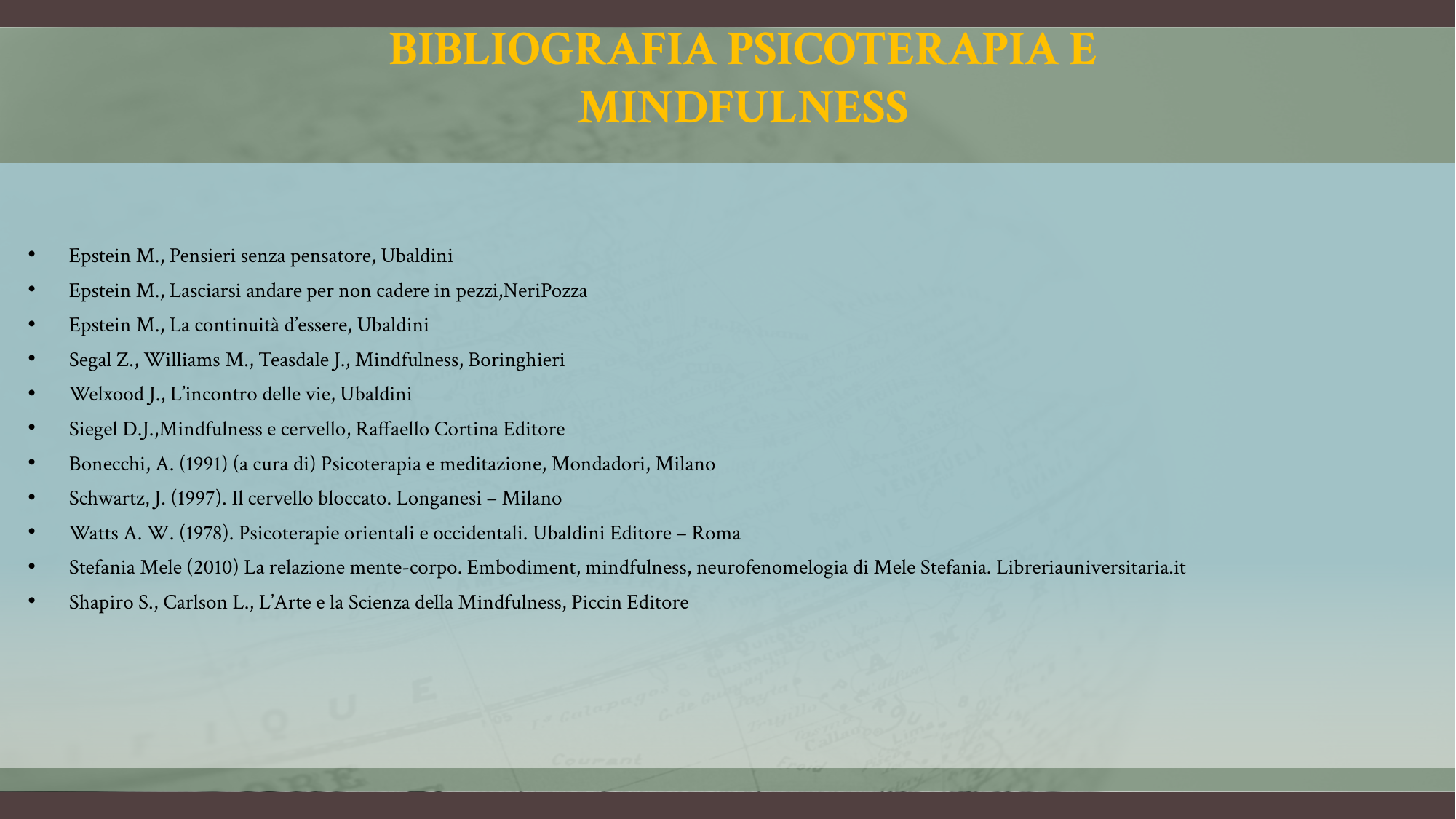

# Bibliografia psicoterapia e mindfulness
Epstein M., Pensieri senza pensatore, Ubaldini
Epstein M., Lasciarsi andare per non cadere in pezzi,NeriPozza
Epstein M., La continuità d’essere, Ubaldini
Segal Z., Williams M., Teasdale J., Mindfulness, Boringhieri
Welxood J., L’incontro delle vie, Ubaldini
Siegel D.J.,Mindfulness e cervello, Raffaello Cortina Editore
Bonecchi, A. (1991) (a cura di) Psicoterapia e meditazione, Mondadori, Milano
Schwartz, J. (1997). Il cervello bloccato. Longanesi – Milano
Watts A. W. (1978). Psicoterapie orientali e occidentali. Ubaldini Editore – Roma
Stefania Mele (2010) La relazione mente-corpo. Embodiment, mindfulness, neurofenomelogia di Mele Stefania. Libreriauniversitaria.it
Shapiro S., Carlson L., L’Arte e la Scienza della Mindfulness, Piccin Editore